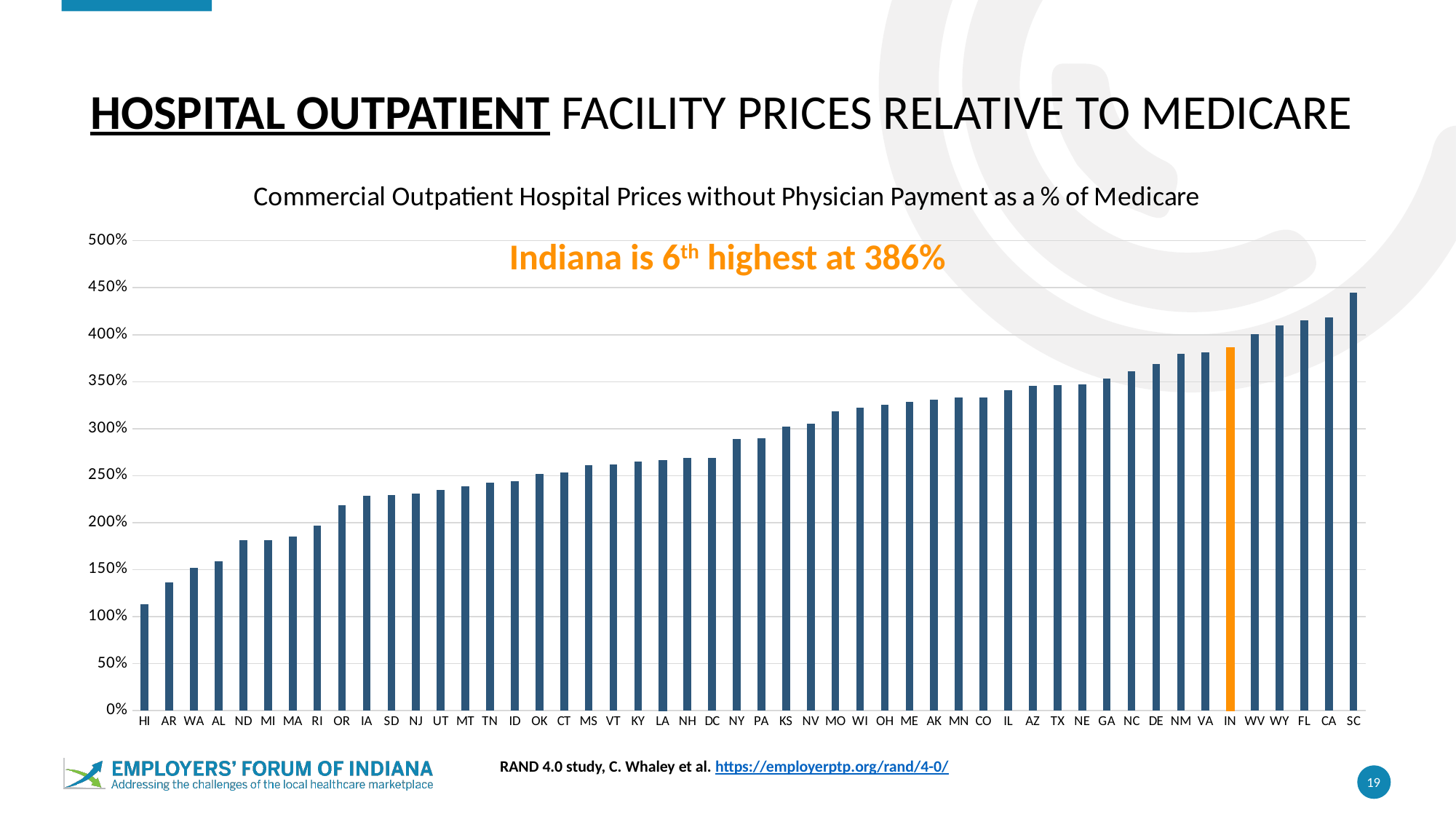

# Hospital Outpatient facility prices relative to Medicare

### Chart: Commercial Outpatient Hospital Prices without Physician Payment as a % of Medicare

| Category | Relative price, outpatient facility |
|---|---|
| HI | 1.13236339517801 |
| AR | 1.36090581293894 |
| WA | 1.51756044353862 |
| AL | 1.59028470433771 |
| ND | 1.81432969651162 |
| MI | 1.81578039479039 |
| MA | 1.84803009311163 |
| RI | 1.96560902712589 |
| OR | 2.18694346050599 |
| IA | 2.28242931931402 |
| SD | 2.29548804568326 |
| NJ | 2.31064518582696 |
| UT | 2.35088972209619 |
| MT | 2.38814796918243 |
| TN | 2.42316835842826 |
| ID | 2.44273549824793 |
| OK | 2.51623594731541 |
| CT | 2.53402805304904 |
| MS | 2.60925271146732 |
| VT | 2.61697602058646 |
| KY | 2.65037448771925 |
| LA | 2.66016118583596 |
| NH | 2.68460713933566 |
| DC | 2.69146416354716 |
| NY | 2.88713540155843 |
| PA | 2.89453690174799 |
| KS | 3.02439820202721 |
| NV | 3.05070035864755 |
| MO | 3.18411421654391 |
| WI | 3.22479914465813 |
| OH | 3.25716396411649 |
| ME | 3.28912868571053 |
| AK | 3.31071493151357 |
| MN | 3.33148082597628 |
| CO | 3.3316842183217 |
| IL | 3.41031649647924 |
| AZ | 3.45527474997902 |
| TX | 3.46036639184046 |
| NE | 3.47155128908203 |
| GA | 3.53154672050959 |
| NC | 3.60937430505407 |
| DE | 3.68959696550655 |
| NM | 3.79717201536319 |
| VA | 3.81386470674757 |
| IN | 3.86014571438505 |
| WV | 4.00536875449045 |
| WY | 4.09870452877344 |
| FL | 4.15315082349146 |
| CA | 4.18776373187278 |
| SC | 4.44908379585444 |
Indiana is 6th highest at 386%
RAND 4.0 study, C. Whaley et al. https://employerptp.org/rand/4-0/
19